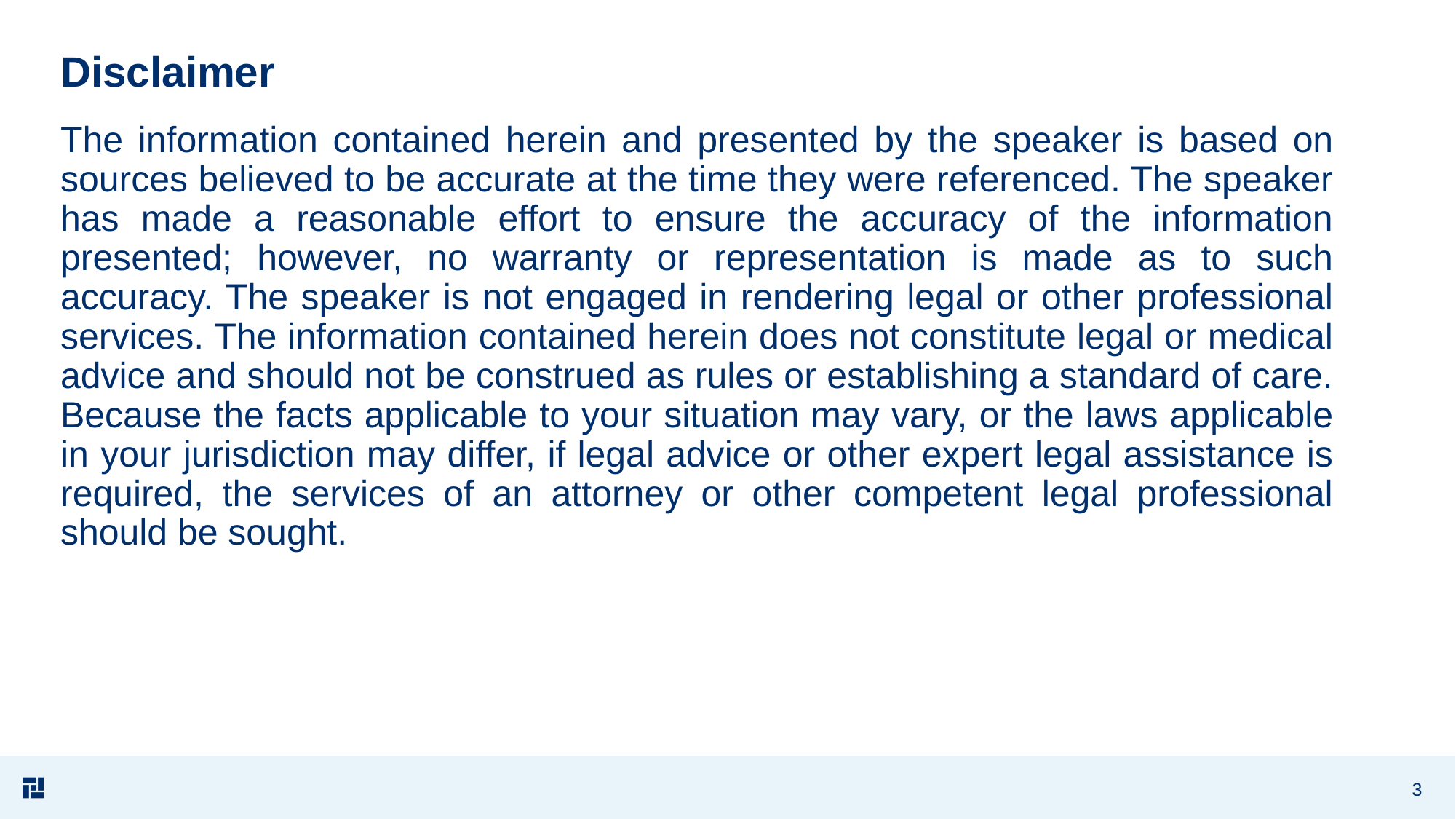

# Disclaimer
The information contained herein and presented by the speaker is based on sources believed to be accurate at the time they were referenced. The speaker has made a reasonable effort to ensure the accuracy of the information presented; however, no warranty or representation is made as to such accuracy. The speaker is not engaged in rendering legal or other professional services. The information contained herein does not constitute legal or medical advice and should not be construed as rules or establishing a standard of care. Because the facts applicable to your situation may vary, or the laws applicable in your jurisdiction may differ, if legal advice or other expert legal assistance is required, the services of an attorney or other competent legal professional should be sought.
3